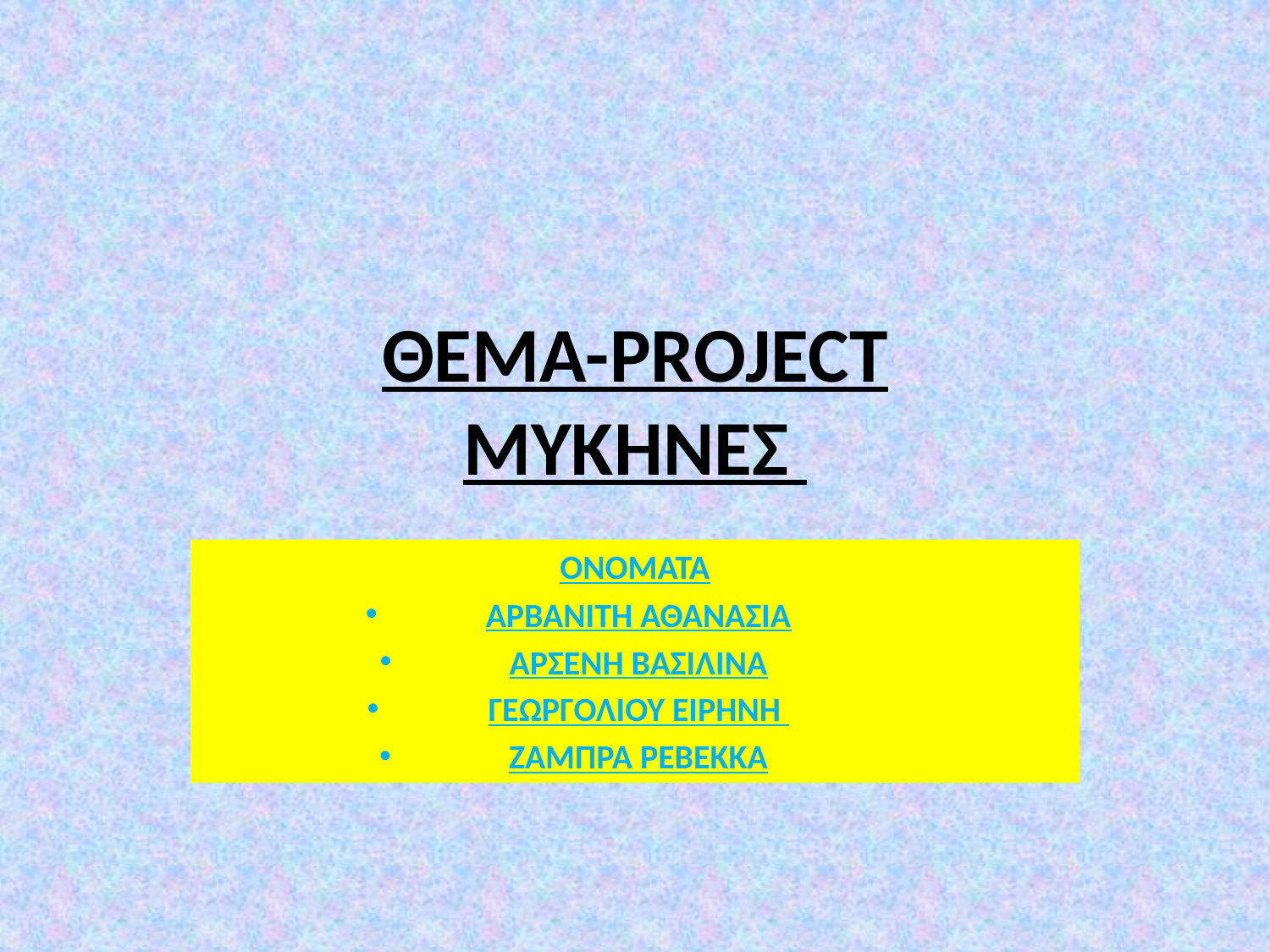

# ΘΕΜΑ-PROJECT ΜΥΚΗΝΕΣ
ΟΝΟΜΑΤΑ
ΑΡΒΑΝΙΤΗ ΑΘΑΝΑΣΙΑ
ΑΡΣΕΝΗ ΒΑΣΙΛΙΝΑ
ΓΕΩΡΓΟΛΙΟΥ ΕΙΡΗΝΗ
ΖΑΜΠΡΑ ΡΕΒΕΚΚΑ